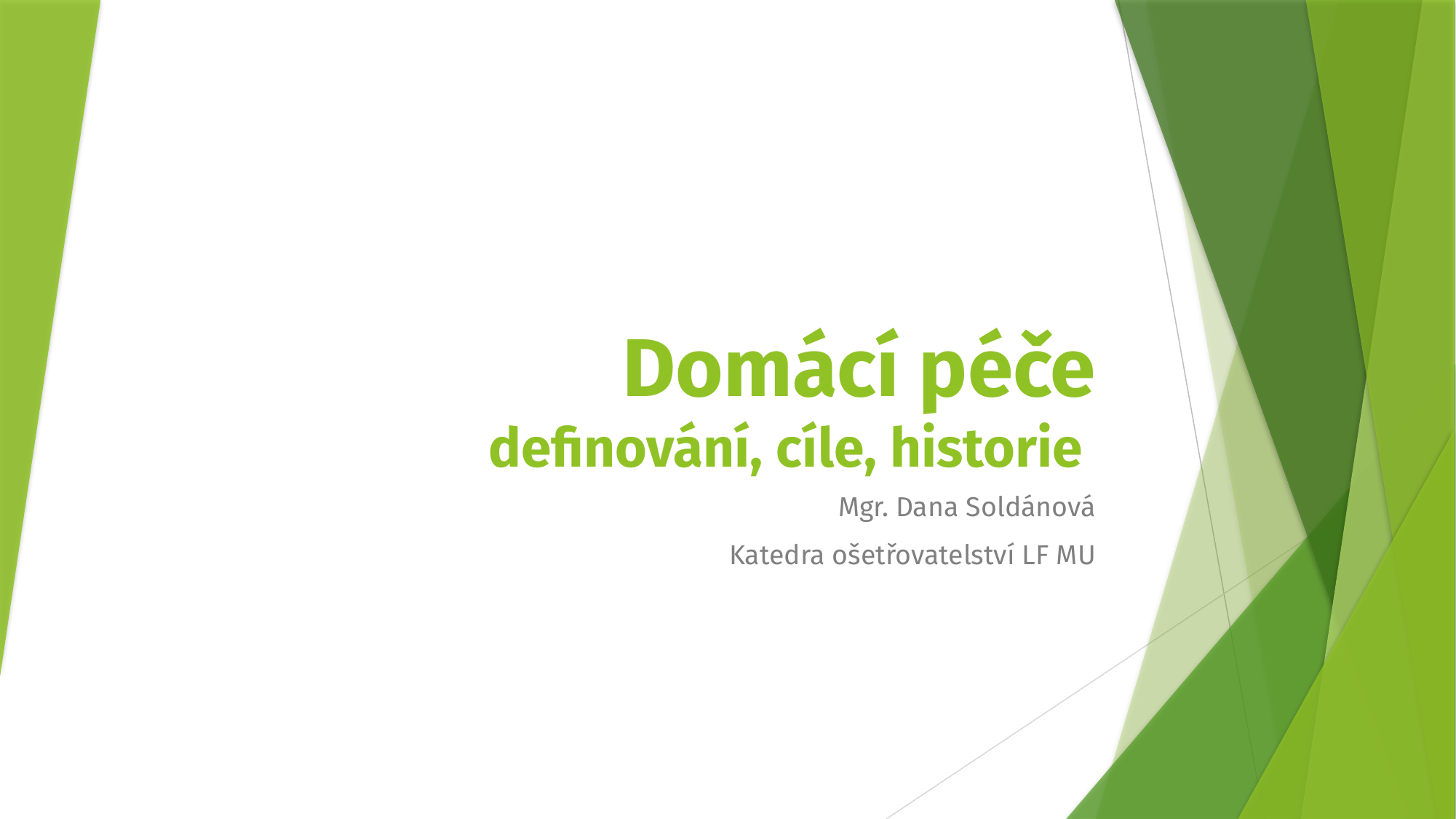

# Domácí péče definování, cíle, historie
Mgr. Dana Soldánová
Katedra ošetřovatelství LF MU